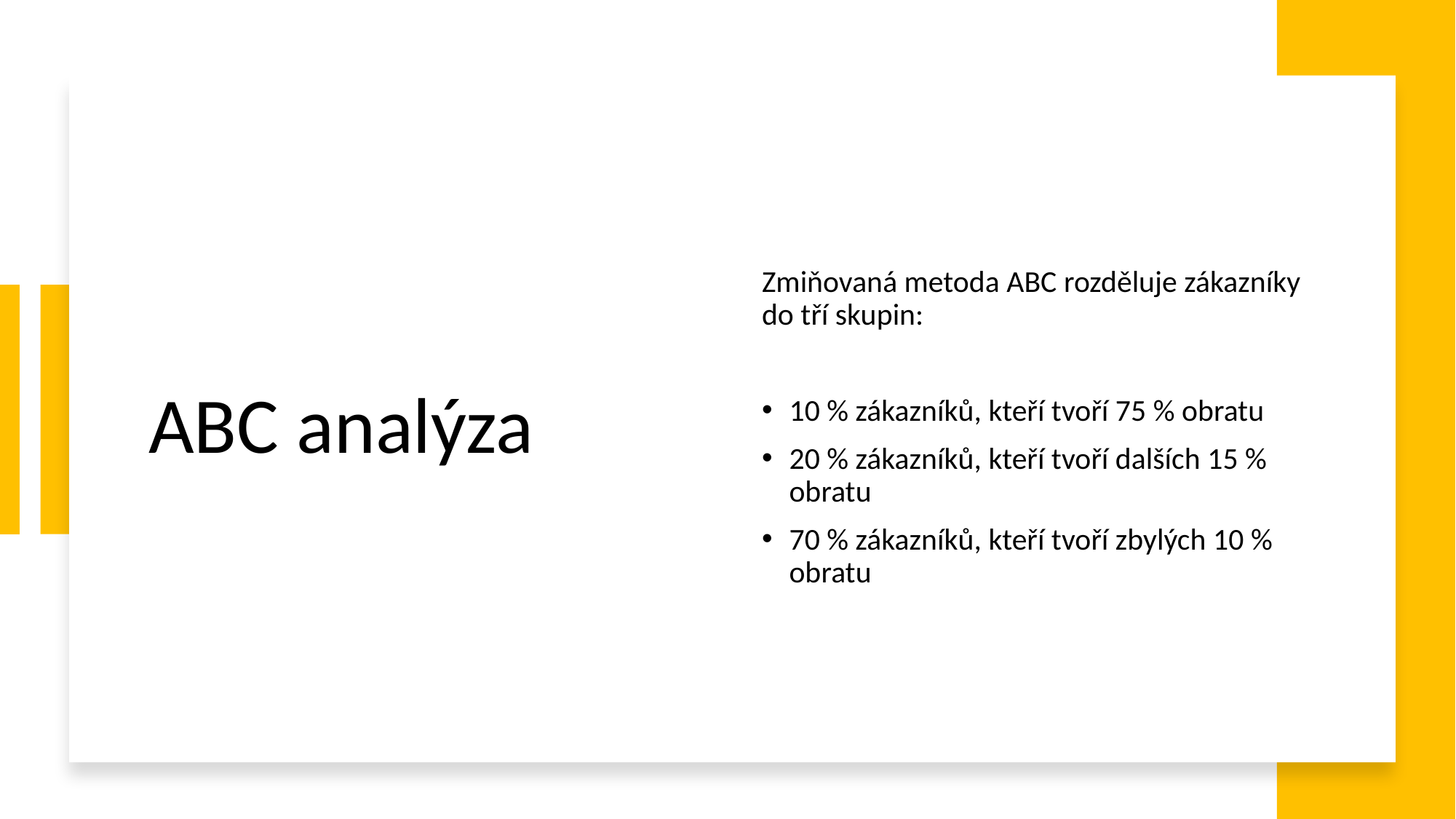

# ABC analýza
Zmiňovaná metoda ABC rozděluje zákazníky do tří skupin:

10 % zákazníků, kteří tvoří 75 % obratu
20 % zákazníků, kteří tvoří dalších 15 % obratu
70 % zákazníků, kteří tvoří zbylých 10 % obratu